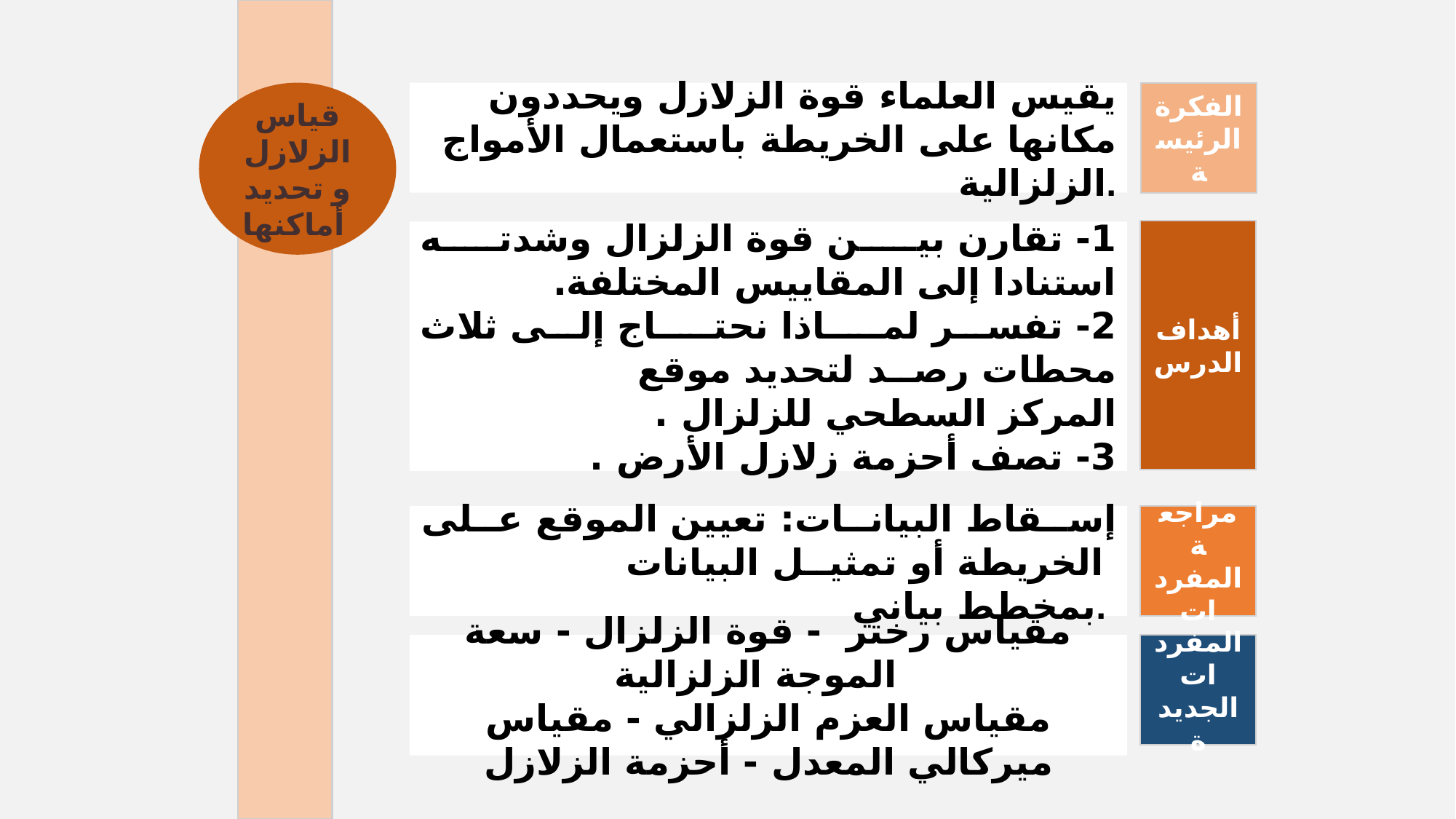

قياس الزلازل و تحديد أماكنها
يقيس العلماء قوة الزلازل ويحددون مكانها على الخريطة باستعمال الأمواج الزلزالية.
الفكرة الرئيسة
أهداف الدرس
1- تقارن بين قوة الزلزال وشدته استنادا إلى المقاييس المختلفة.
2- تفسر لمــاذا نحتــاج إلى ثلاث محطات رصــد لتحديد موقع
المركز السطحي للزلزال .
3- تصف أحزمة زلازل الأرض .
إســقاط البيانــات: تعيين الموقع عــلى الخريطة أو تمثيــل البيانات
بمخطط بياني.
مراجعة المفردات

مقياس رختر  - قوة الزلزال - سعة الموجة الزلزالية
مقياس العزم الزلزالي - مقياس ميركالي المعدل - أحزمة الزلازل

.

المفردات الجديدة